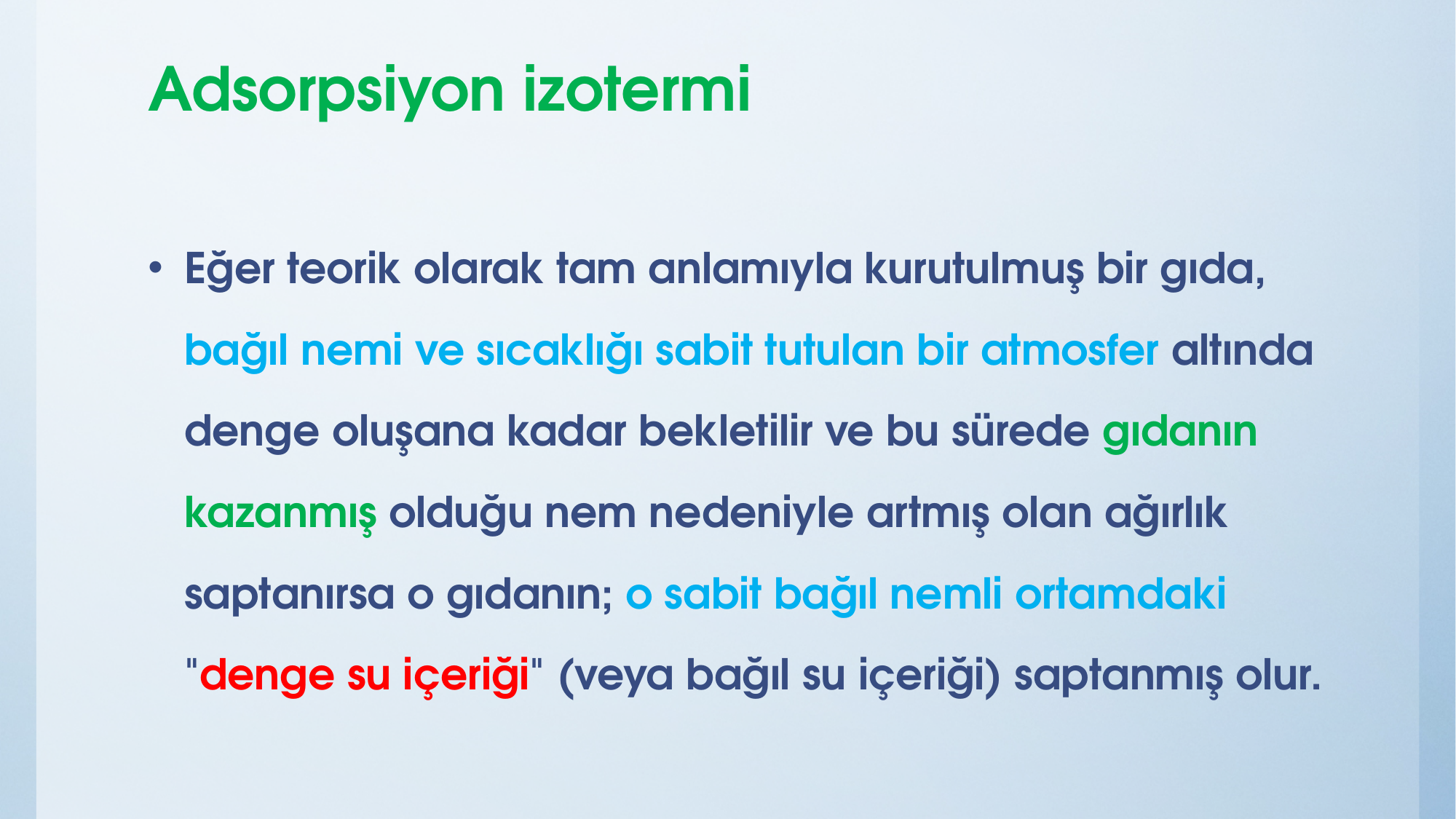

# Adsorpsiyon izotermi
Eğer teorik olarak tam anlamıyla kurutulmuş bir gıda, bağıl nemi ve sıcaklığı sabit tutulan bir atmosfer altında denge oluşana kadar bekletilir ve bu sürede gıdanın kazanmış olduğu nem nedeniyle artmış olan ağırlık saptanırsa o gıdanın; o sabit bağıl nemli ortamdaki "denge su içeriği" (veya bağıl su içeriği) saptanmış olur.